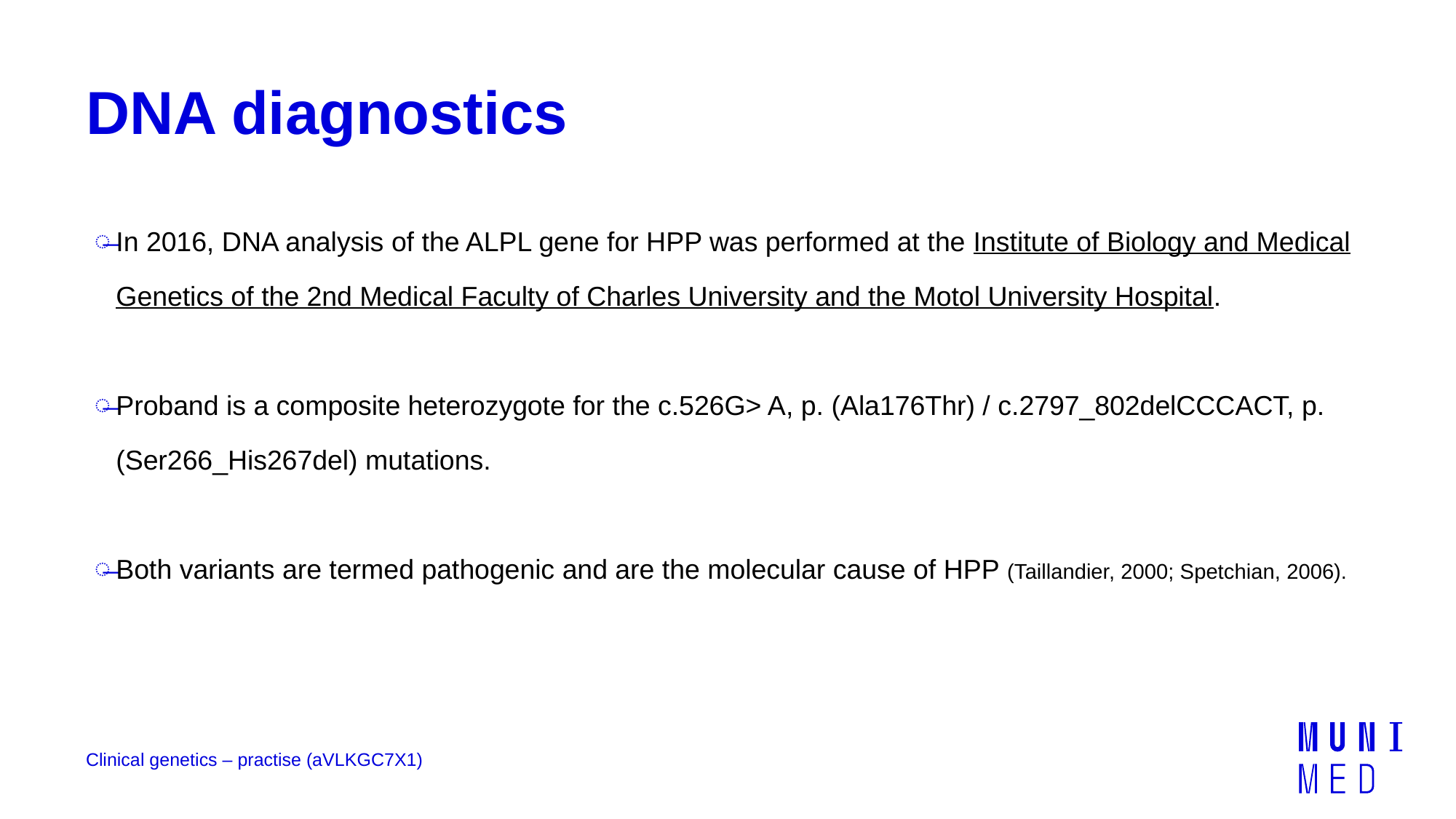

# DNA diagnostics
In 2016, DNA analysis of the ALPL gene for HPP was performed at the Institute of Biology and Medical Genetics of the 2nd Medical Faculty of Charles University and the Motol University Hospital.

Proband is a composite heterozygote for the c.526G> A, p. (Ala176Thr) / c.2797_802delCCCACT, p. (Ser266_His267del) mutations.

Both variants are termed pathogenic and are the molecular cause of HPP (Taillandier, 2000; Spetchian, 2006).

Clinical genetics – practise (aVLKGC7X1)